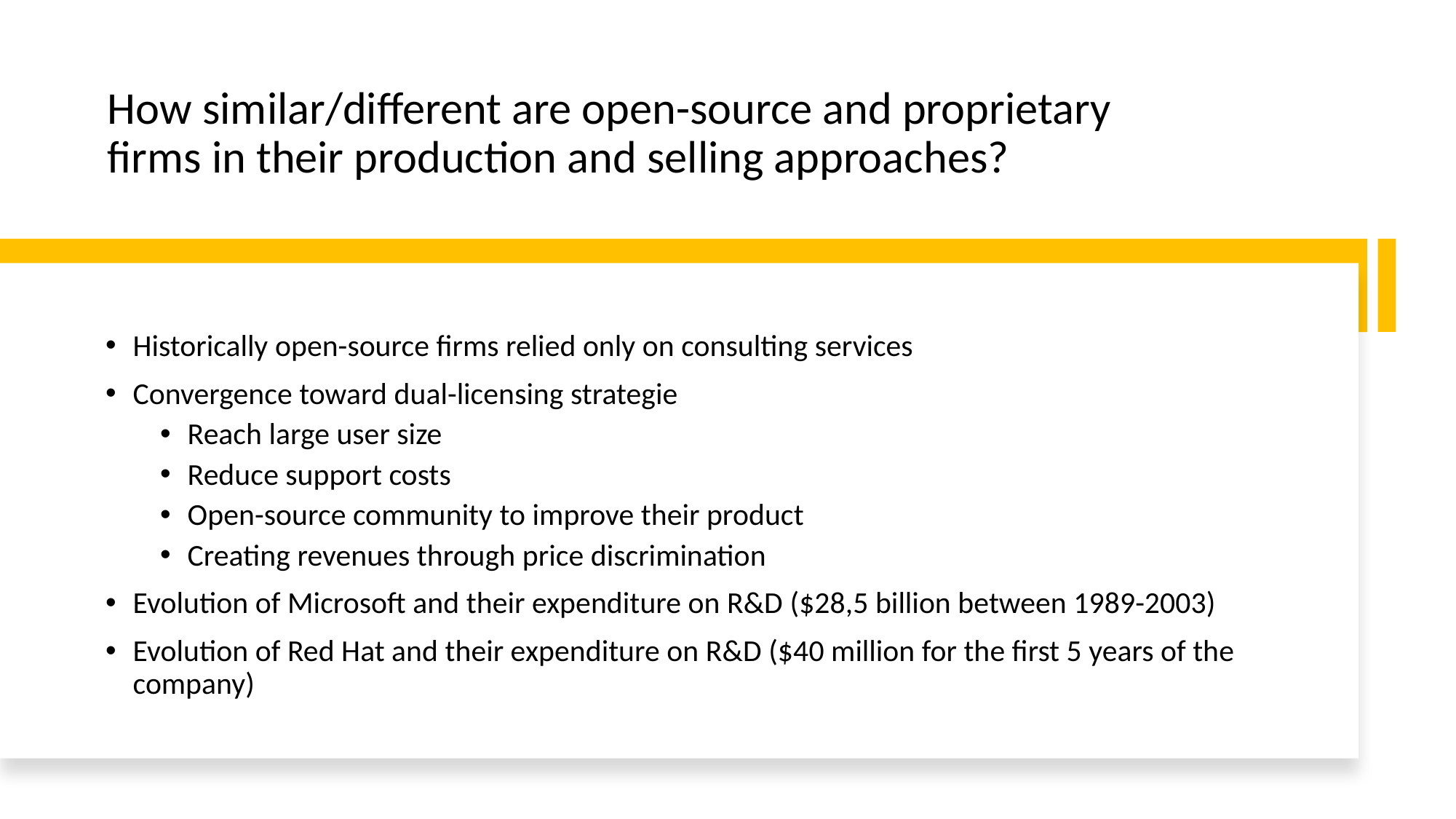

# How similar/different are open-source and proprietary firms in their production and selling approaches?

Historically open-source firms relied only on consulting services
Convergence toward dual-licensing strategie
Reach large user size
Reduce support costs
Open-source community to improve their product
Creating revenues through price discrimination
Evolution of Microsoft and their expenditure on R&D ($28,5 billion between 1989-2003)
Evolution of Red Hat and their expenditure on R&D ($40 million for the first 5 years of the company)